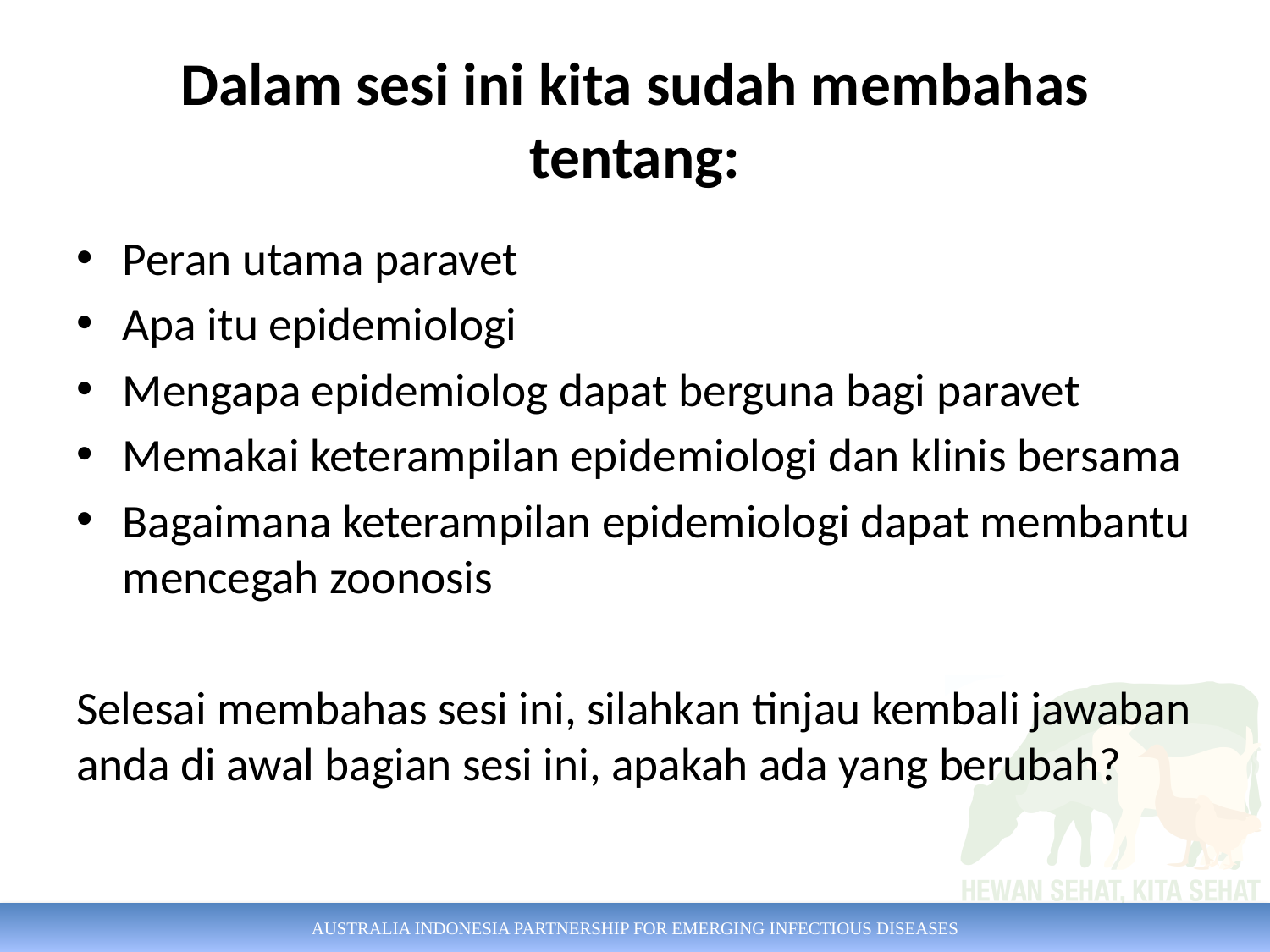

# Dalam sesi ini kita sudah membahas tentang:
Peran utama paravet
Apa itu epidemiologi
Mengapa epidemiolog dapat berguna bagi paravet
Memakai keterampilan epidemiologi dan klinis bersama
Bagaimana keterampilan epidemiologi dapat membantu mencegah zoonosis

Selesai membahas sesi ini, silahkan tinjau kembali jawaban anda di awal bagian sesi ini, apakah ada yang berubah?